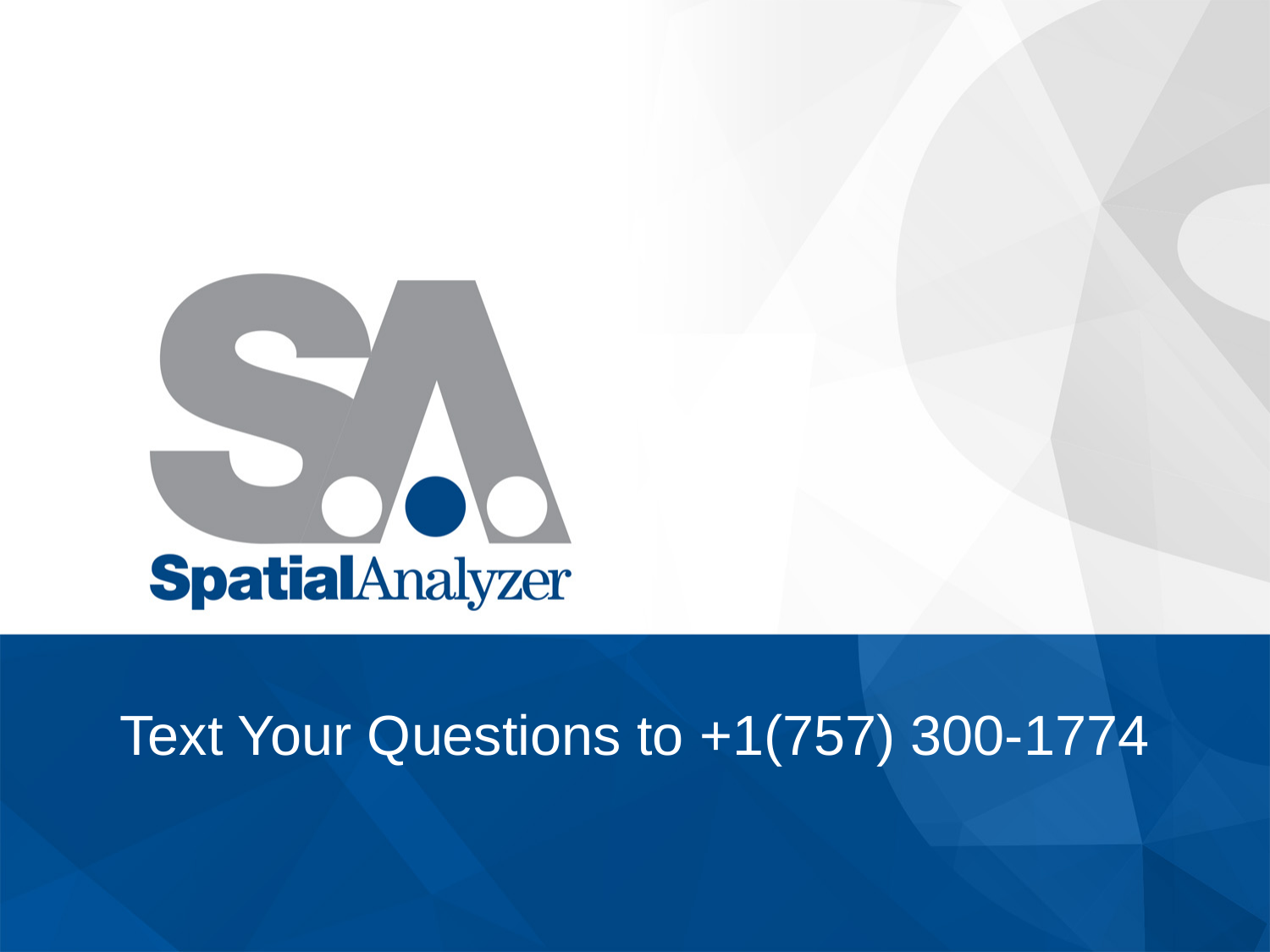

# Text Your Questions to +1(757) 300-1774